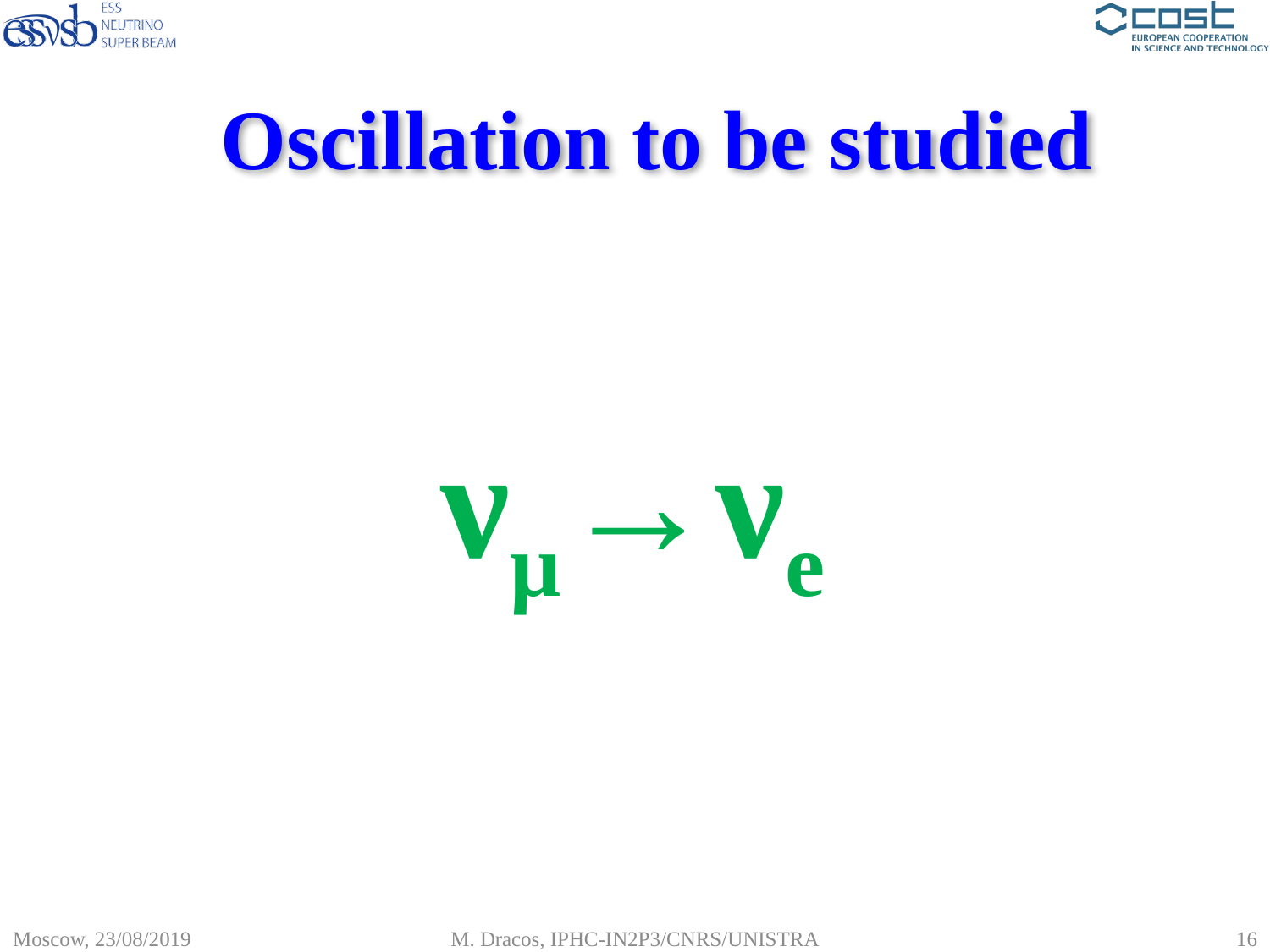

# Oscillation to be studied
νμ→νe
Moscow, 23/08/2019
M. Dracos, IPHC-IN2P3/CNRS/UNISTRA
16